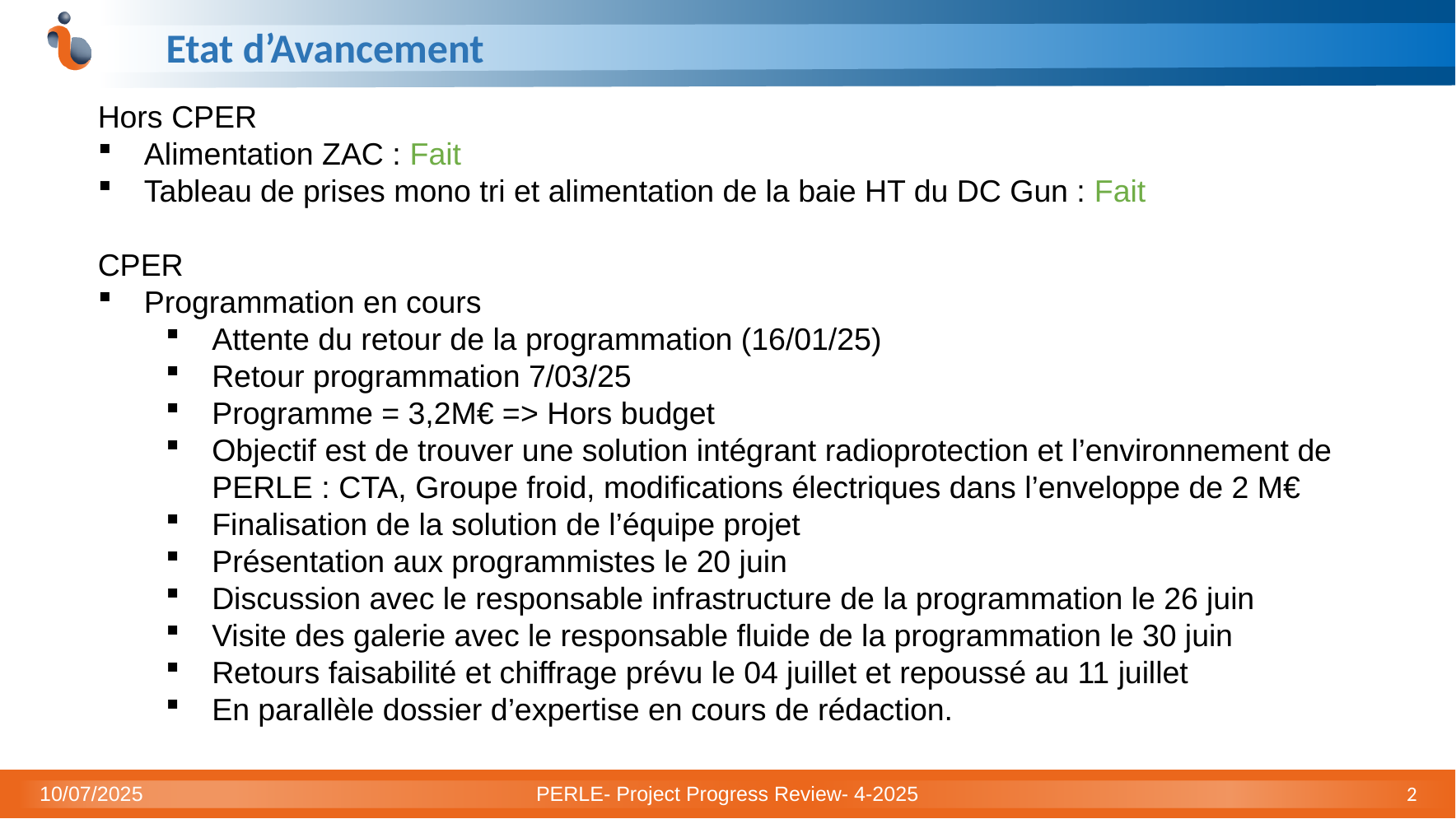

# Etat d’Avancement
Hors CPER
Alimentation ZAC : Fait
Tableau de prises mono tri et alimentation de la baie HT du DC Gun : Fait

CPER
Programmation en cours
Attente du retour de la programmation (16/01/25)
Retour programmation 7/03/25
Programme = 3,2M€ => Hors budget
Objectif est de trouver une solution intégrant radioprotection et l’environnement de PERLE : CTA, Groupe froid, modifications électriques dans l’enveloppe de 2 M€
Finalisation de la solution de l’équipe projet
Présentation aux programmistes le 20 juin
Discussion avec le responsable infrastructure de la programmation le 26 juin
Visite des galerie avec le responsable fluide de la programmation le 30 juin
Retours faisabilité et chiffrage prévu le 04 juillet et repoussé au 11 juillet
En parallèle dossier d’expertise en cours de rédaction.
10/07/2025
PERLE- Project Progress Review- 4-2025
2